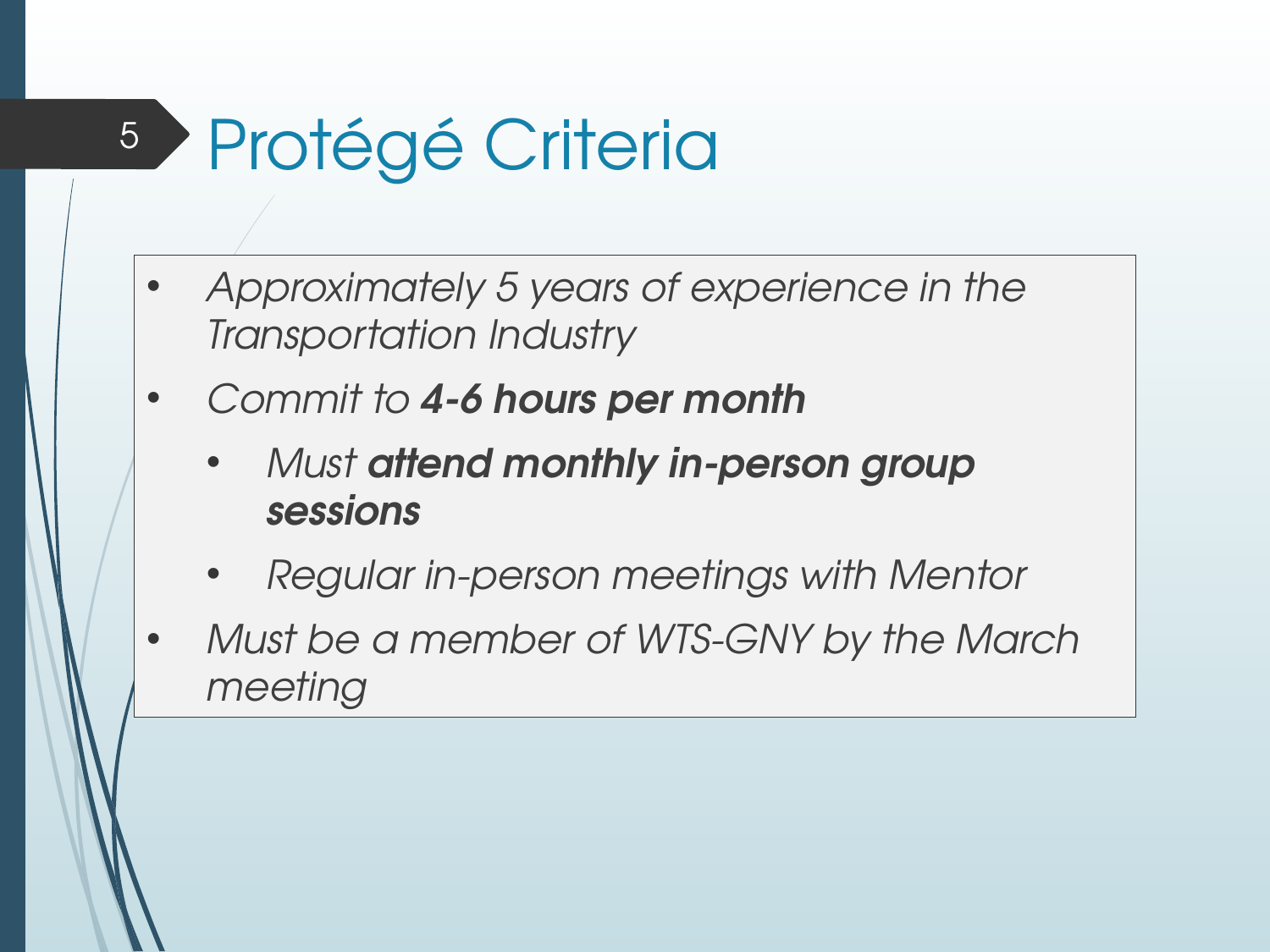

Protégé Criteria
5
Approximately 5 years of experience in the Transportation Industry
Commit to 4-6 hours per month
Must attend monthly in-person group sessions
Regular in-person meetings with Mentor
Must be a member of WTS-GNY by the March meeting